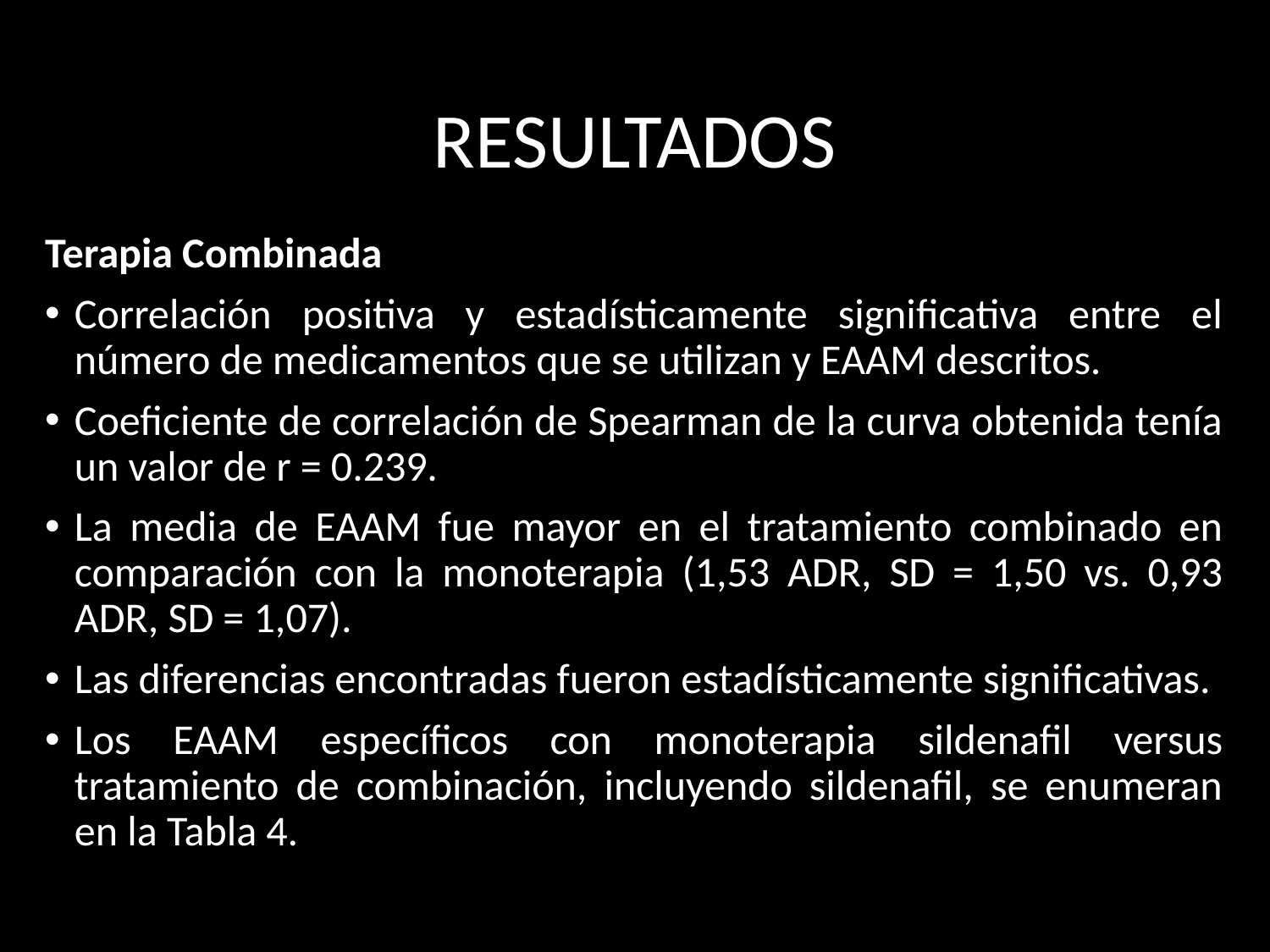

# RESULTADOS
Terapia Combinada
Correlación positiva y estadísticamente significativa entre el número de medicamentos que se utilizan y EAAM descritos.
Coeficiente de correlación de Spearman de la curva obtenida tenía un valor de r = 0.239.
La media de EAAM fue mayor en el tratamiento combinado en comparación con la monoterapia (1,53 ADR, SD = 1,50 vs. 0,93 ADR, SD = 1,07).
Las diferencias encontradas fueron estadísticamente significativas.
Los EAAM específicos con monoterapia sildenafil versus tratamiento de combinación, incluyendo sildenafil, se enumeran en la Tabla 4.